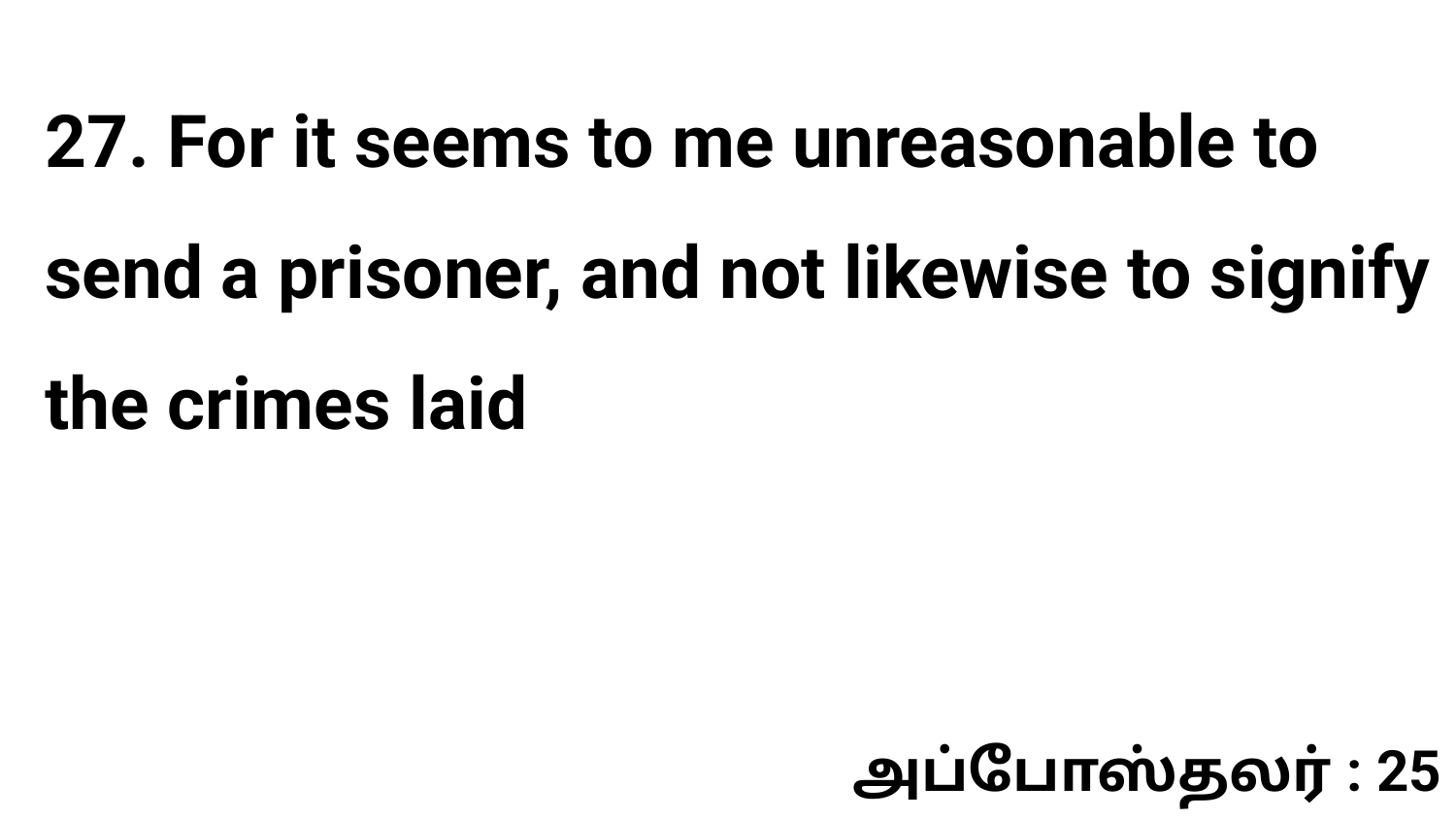

27. For it seems to me unreasonable to send a prisoner, and not likewise to signify the crimes laid
அப்போஸ்தலர் : 25